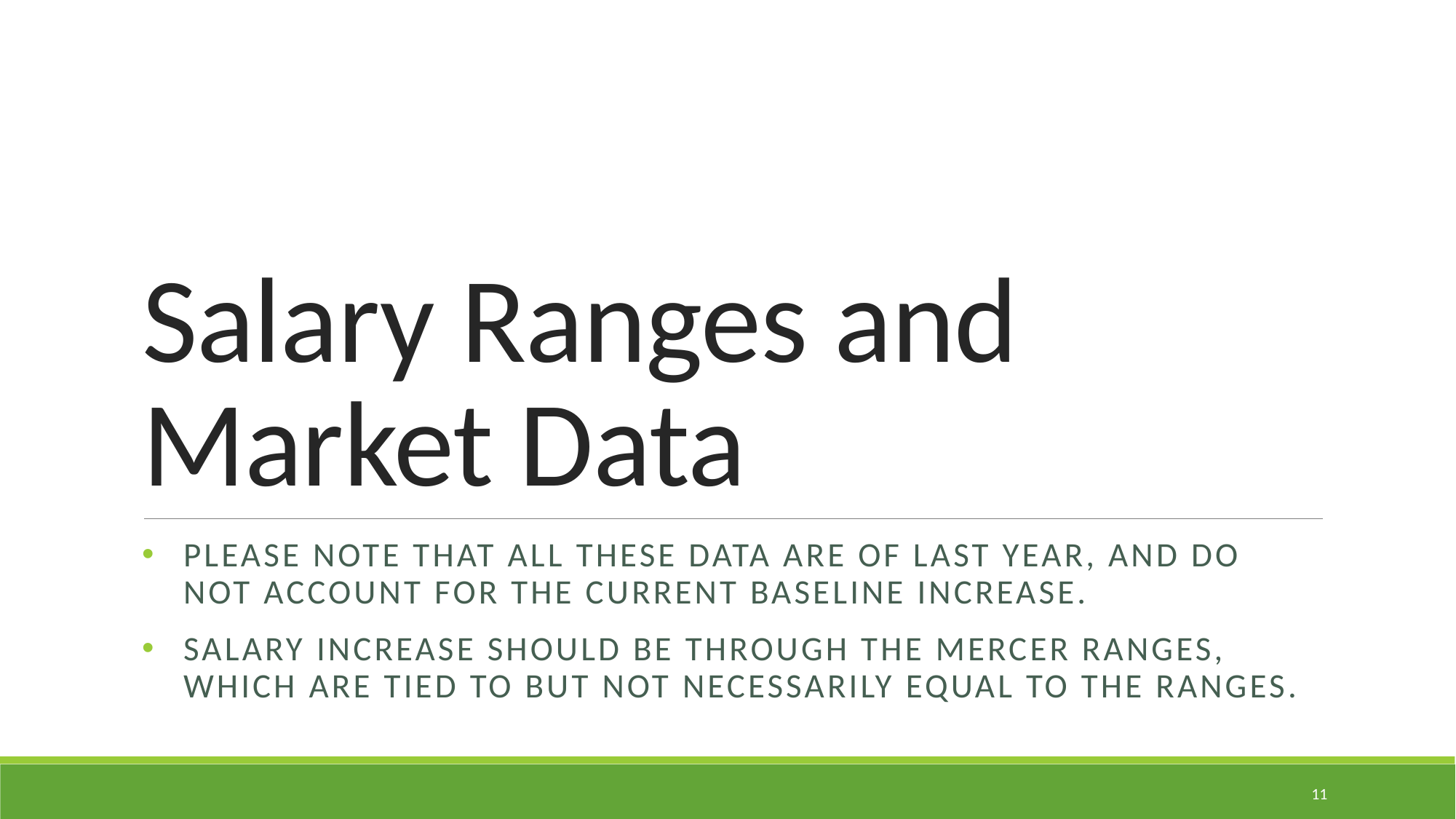

# Salary Ranges and Market Data
Please Note that all these data are of last year, and do not account for the current baseline increase.
Salary increase should be through the mercer ranges, which are tied to but not necessarily equal to the ranges.
11